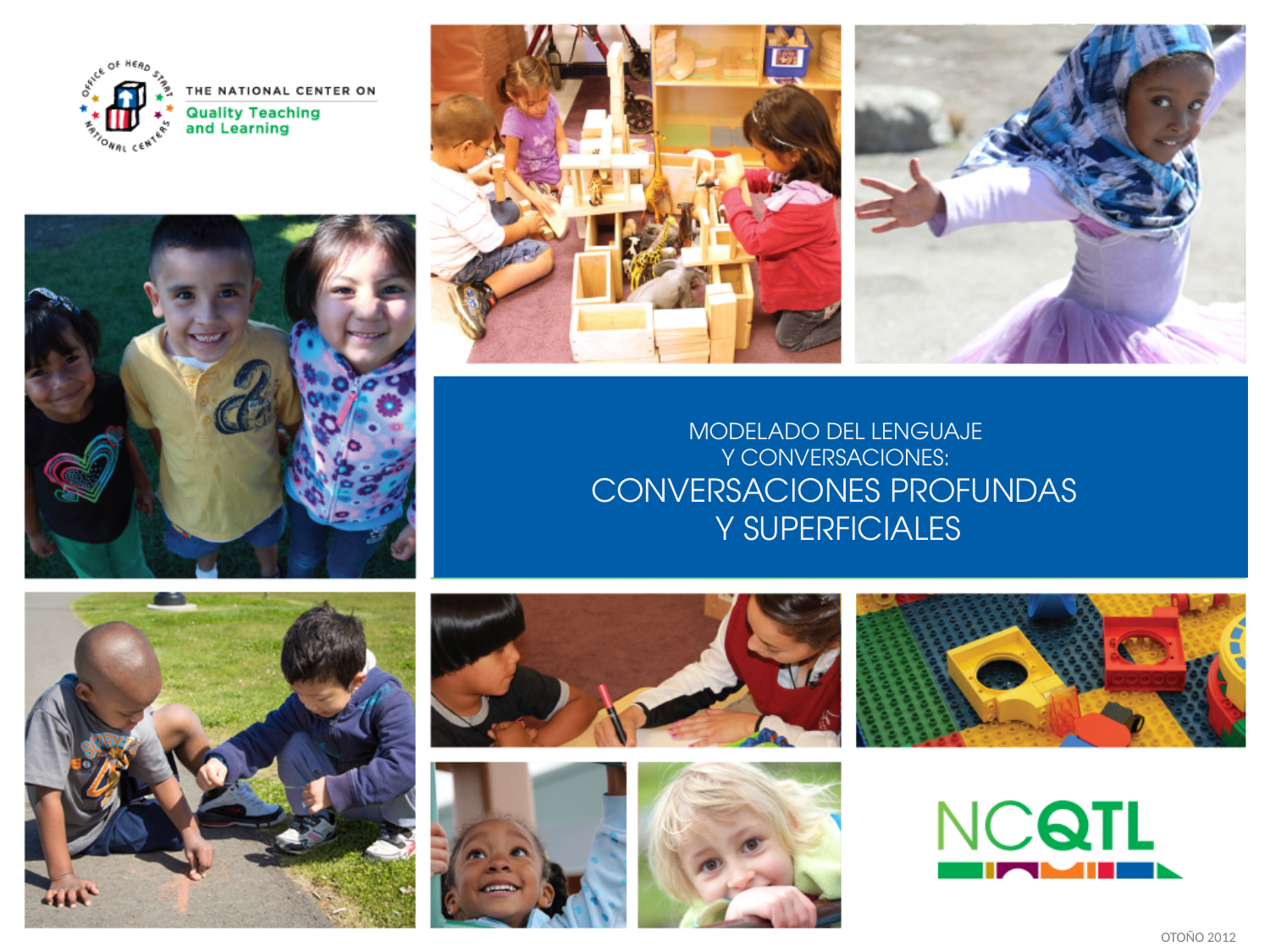

# Modelado del lenguaje y conversaciones: CONVERSACIONES PROFUNDAS Y SUPERFICIALES
OTOÑO 2012